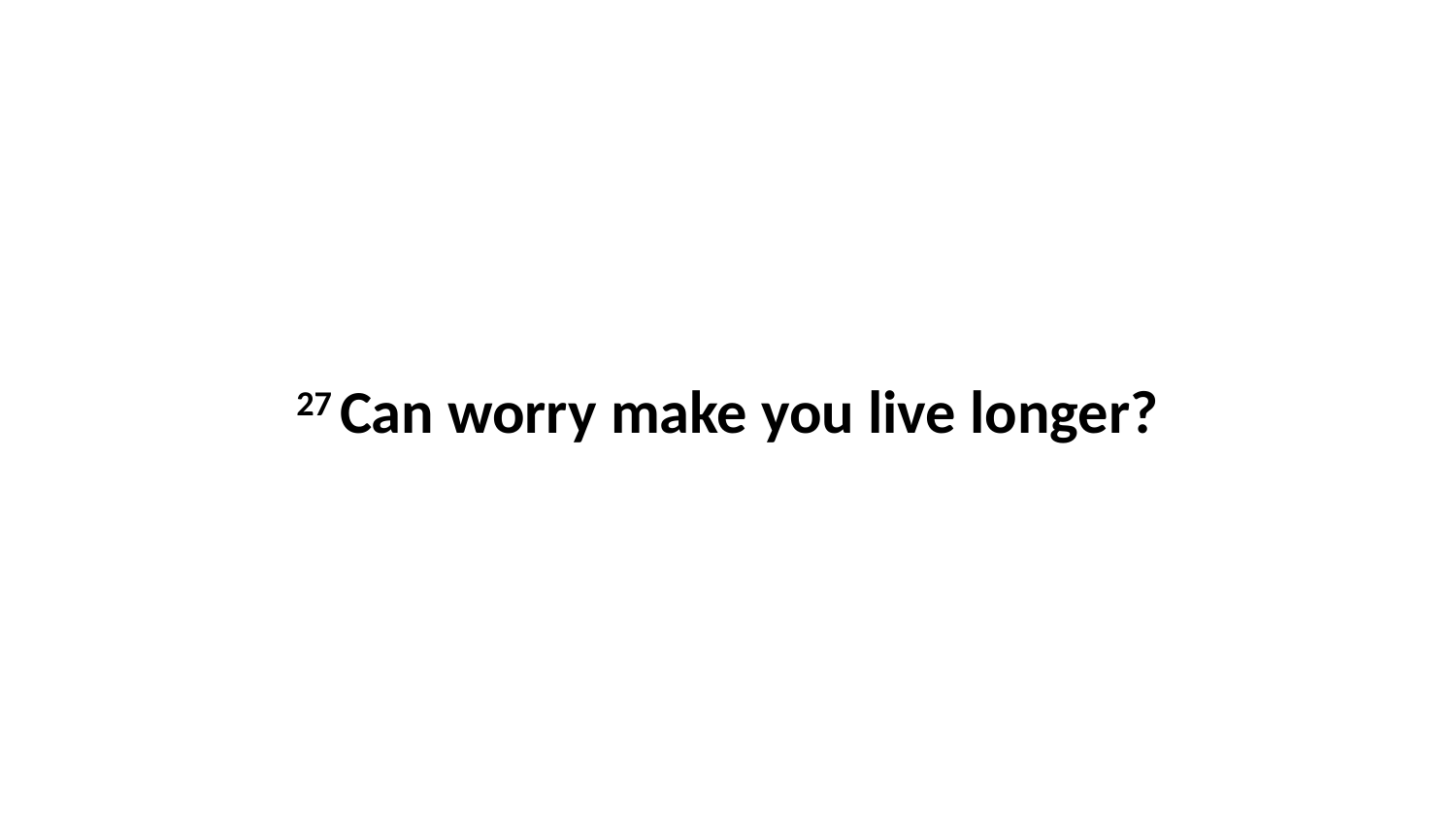

27 Can worry make you live longer?